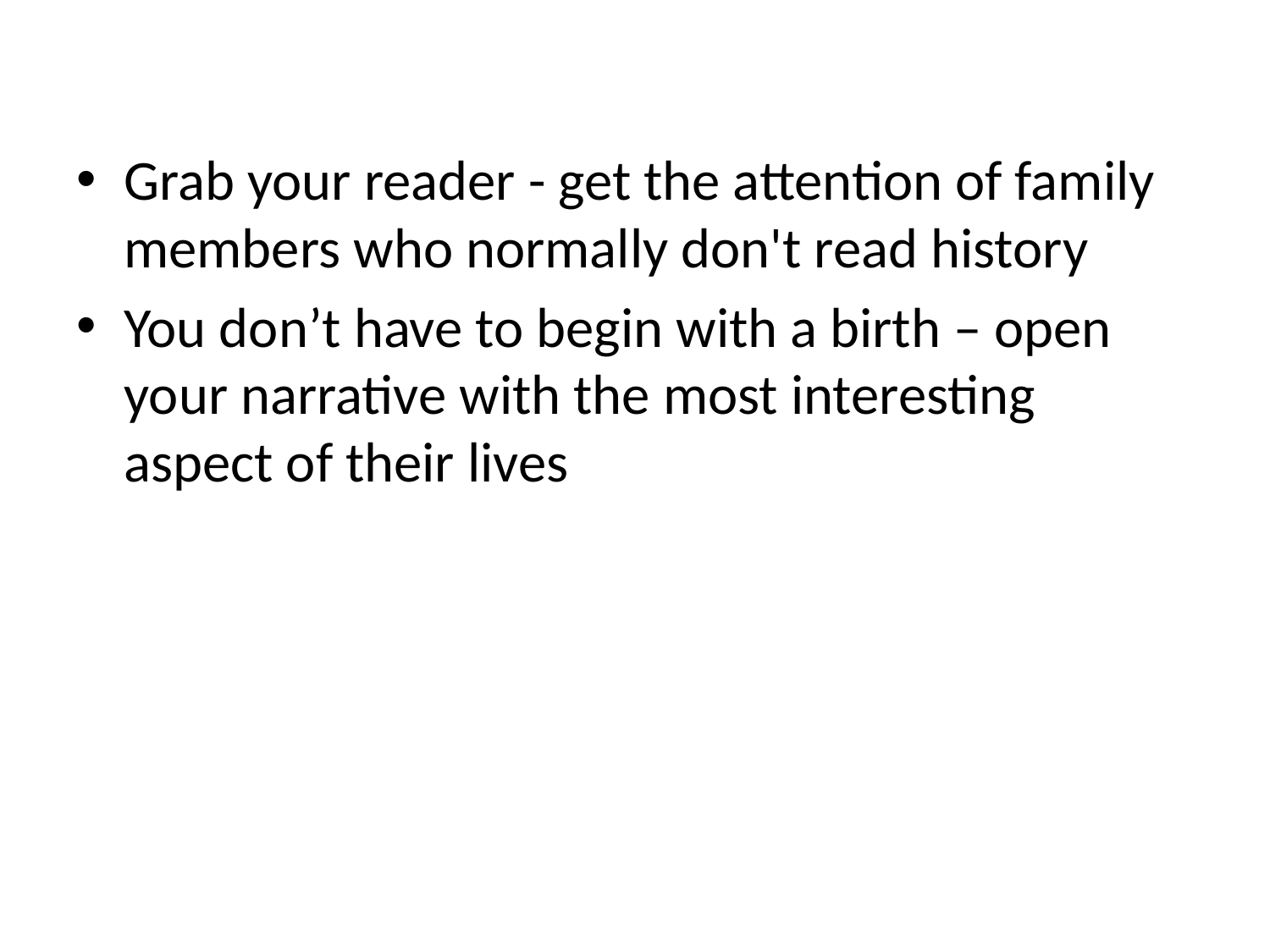

#
Grab your reader - get the attention of family members who normally don't read history
You don’t have to begin with a birth – open your narrative with the most interesting aspect of their lives